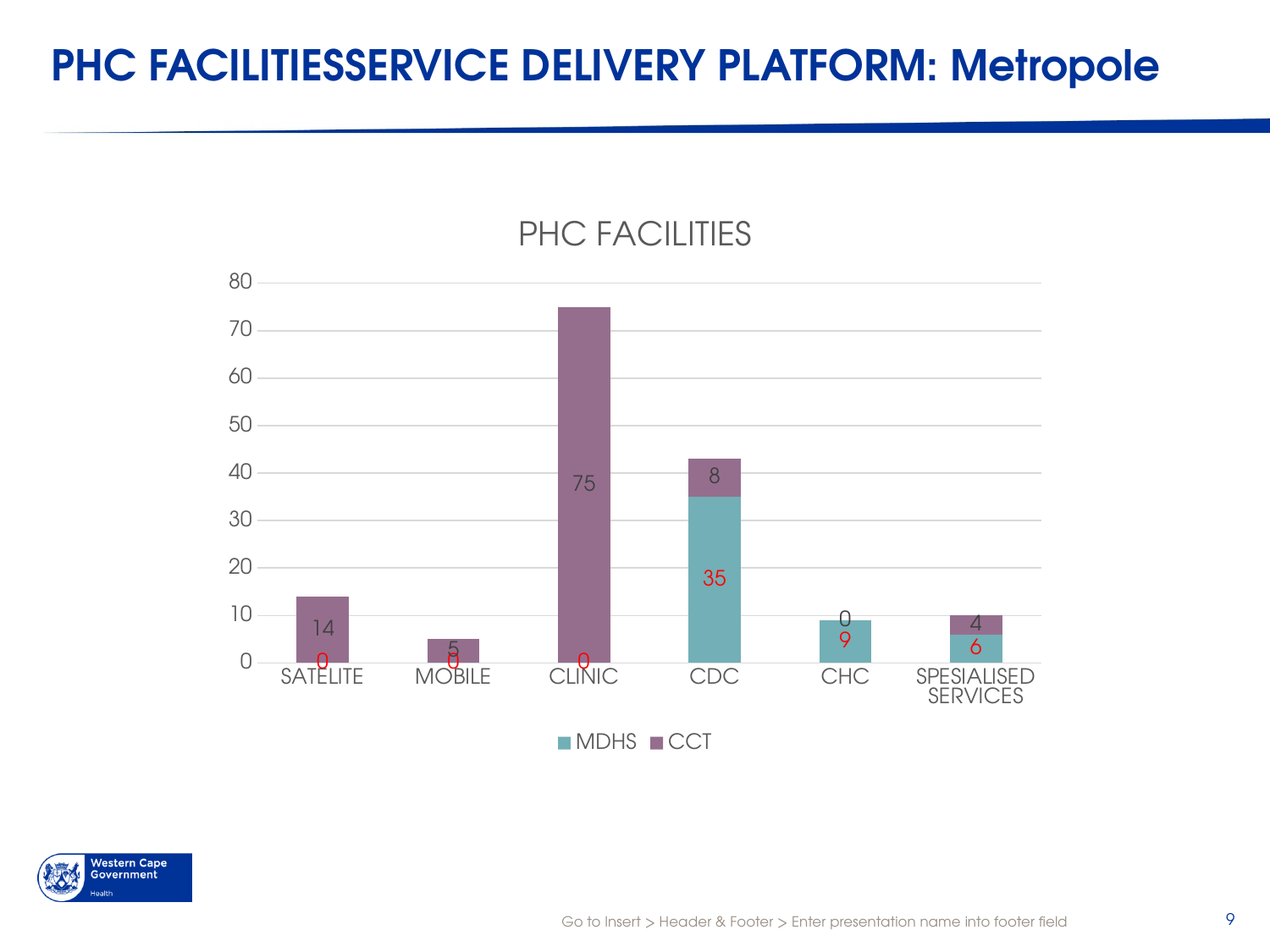

# PHC FACILITIESSERVICE DELIVERY PLATFORM: Metropole

### Chart: PHC FACILITIES

| Category | MDHS | CCT |
|---|---|---|
| SATELITE | 0.0 | 14.0 |
| MOBILE | 0.0 | 5.0 |
| CLINIC | 0.0 | 75.0 |
| CDC | 35.0 | 8.0 |
| CHC | 9.0 | 0.0 |
| SPESIALISED SERVICES | 6.0 | 4.0 |
Go to Insert > Header & Footer > Enter presentation name into footer field
9